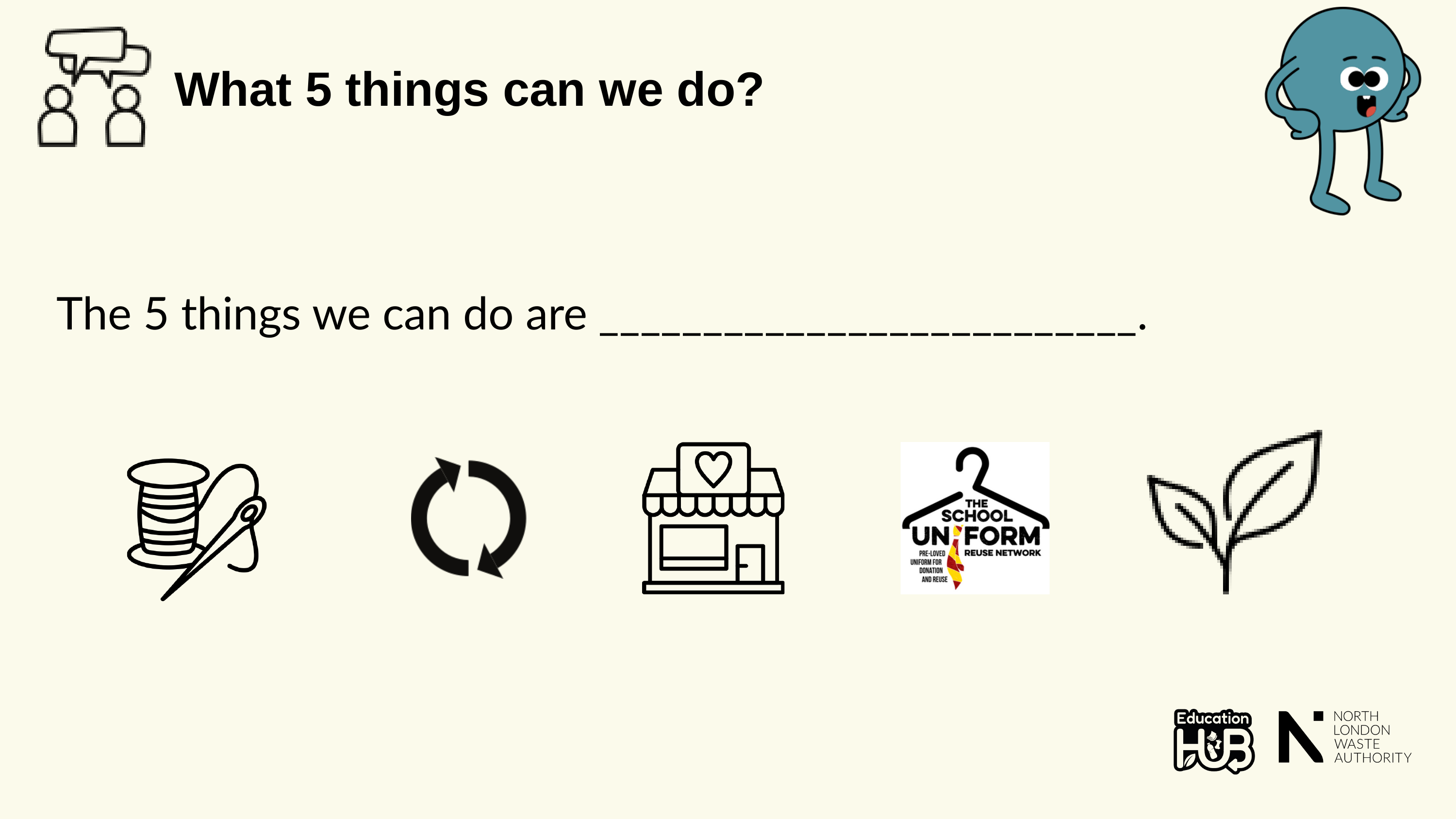

What 5 things can we do?
The 5 things we can do are __________________________.